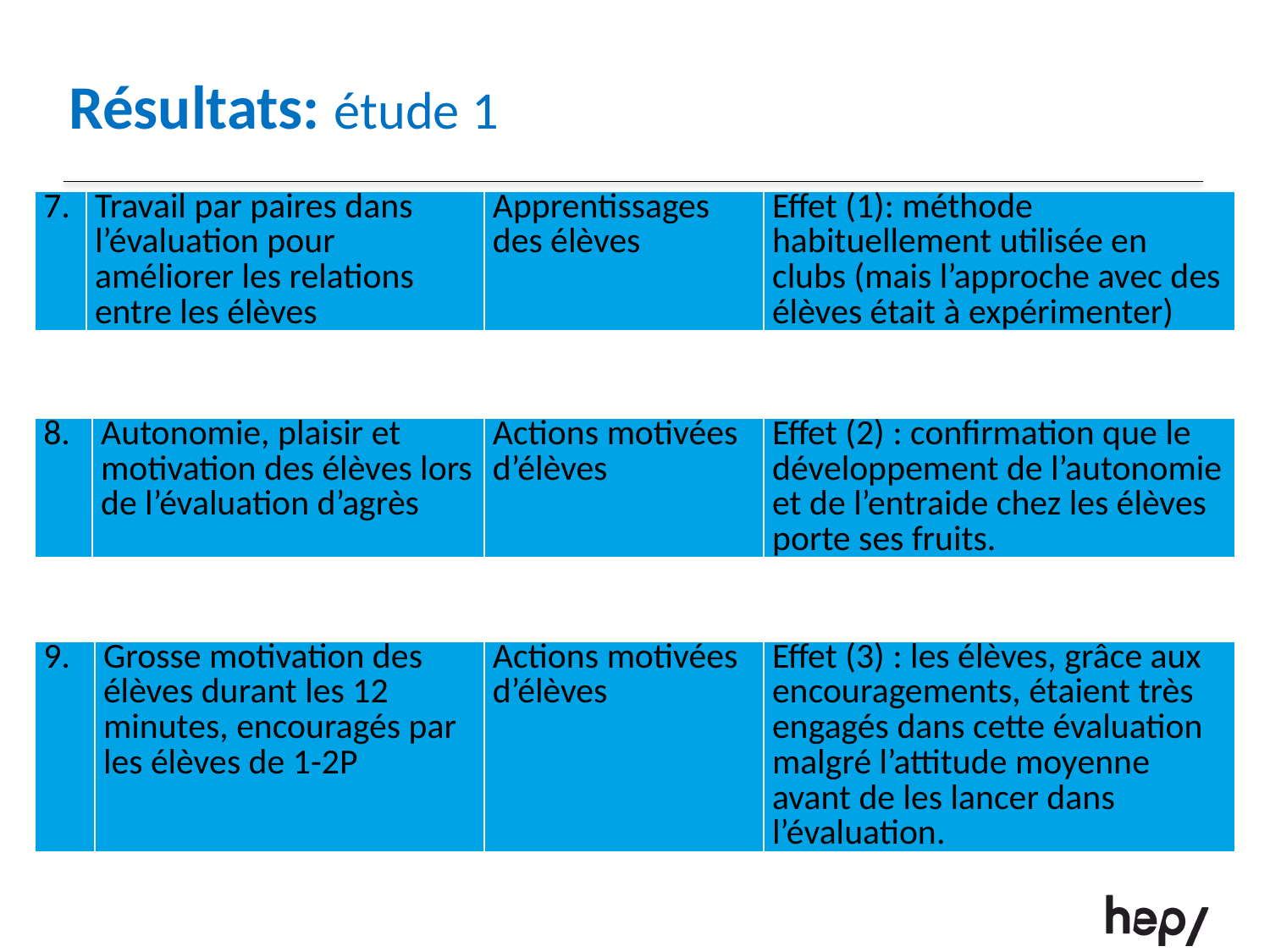

Résultats: étude 1

| 7. | Travail par paires dans l’évaluation pour améliorer les relations entre les élèves | Apprentissages des élèves | Effet (1): méthode habituellement utilisée en clubs (mais l’approche avec des élèves était à expérimenter) |
| --- | --- | --- | --- |
| 8. | Autonomie, plaisir et motivation des élèves lors de l’évaluation d’agrès | Actions motivées d’élèves | Effet (2) : confirmation que le développement de l’autonomie et de l’entraide chez les élèves porte ses fruits. |
| --- | --- | --- | --- |
| 9. | Grosse motivation des élèves durant les 12 minutes, encouragés par les élèves de 1-2P | Actions motivées d’élèves | Effet (3) : les élèves, grâce aux encouragements, étaient très engagés dans cette évaluation malgré l’attitude moyenne avant de les lancer dans l’évaluation. |
| --- | --- | --- | --- |